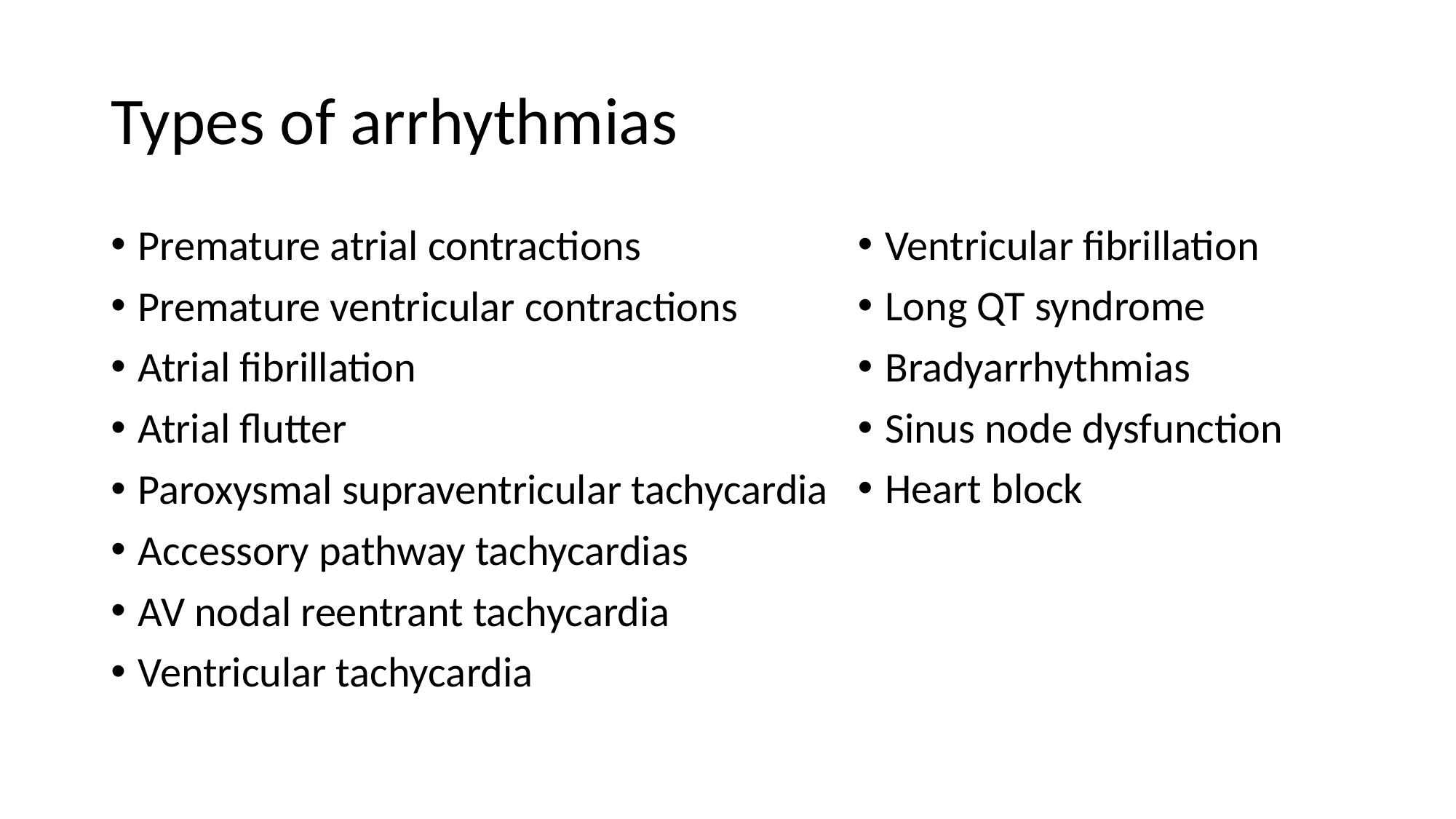

# Types of arrhythmias
Premature atrial contractions
Premature ventricular contractions
Atrial fibrillation
Atrial flutter
Paroxysmal supraventricular tachycardia
Accessory pathway tachycardias
AV nodal reentrant tachycardia
Ventricular tachycardia
Ventricular fibrillation
Long QT syndrome
Bradyarrhythmias
Sinus node dysfunction
Heart block